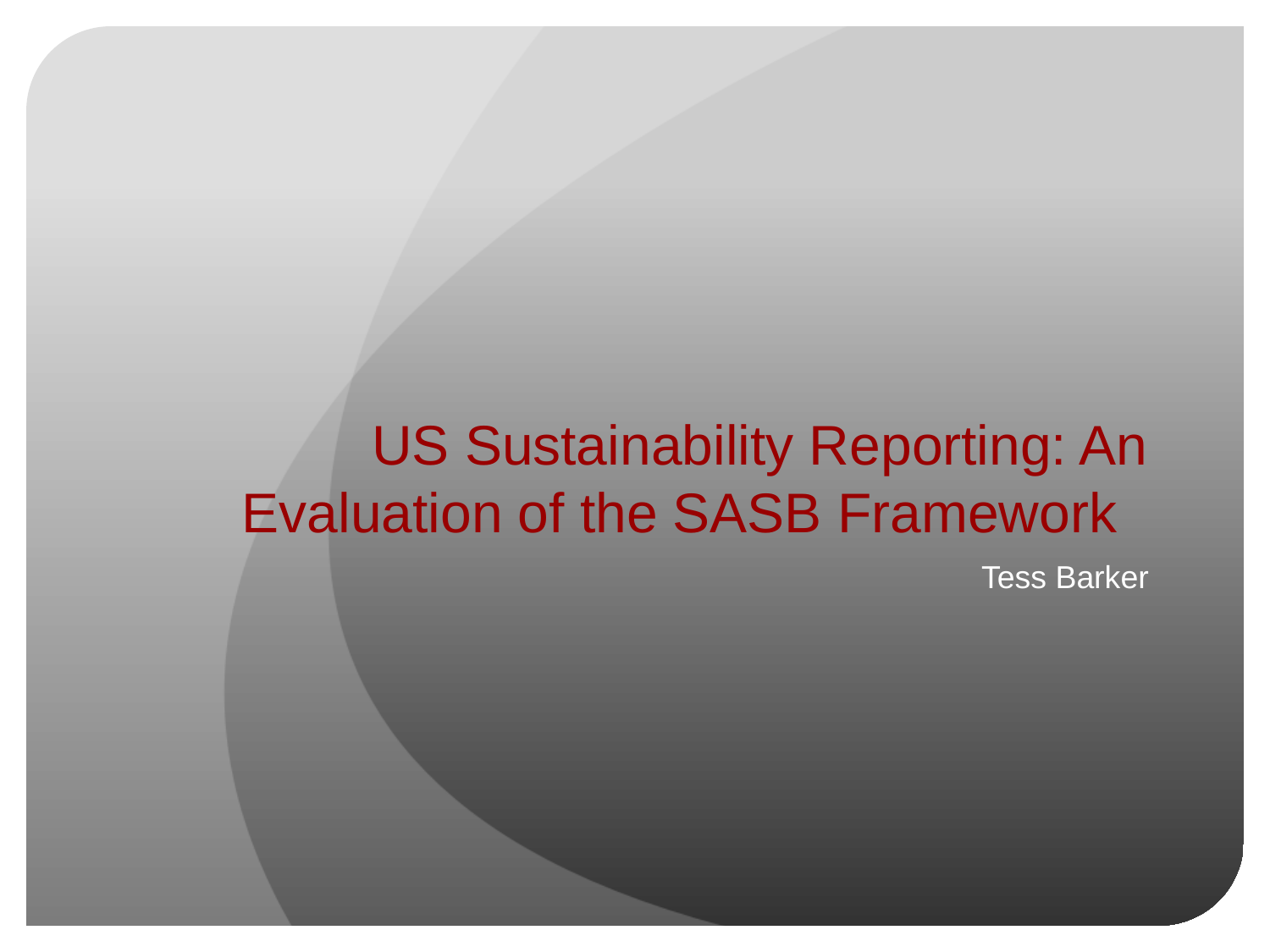

# US Sustainability Reporting: An Evaluation of the SASB Framework
Tess Barker